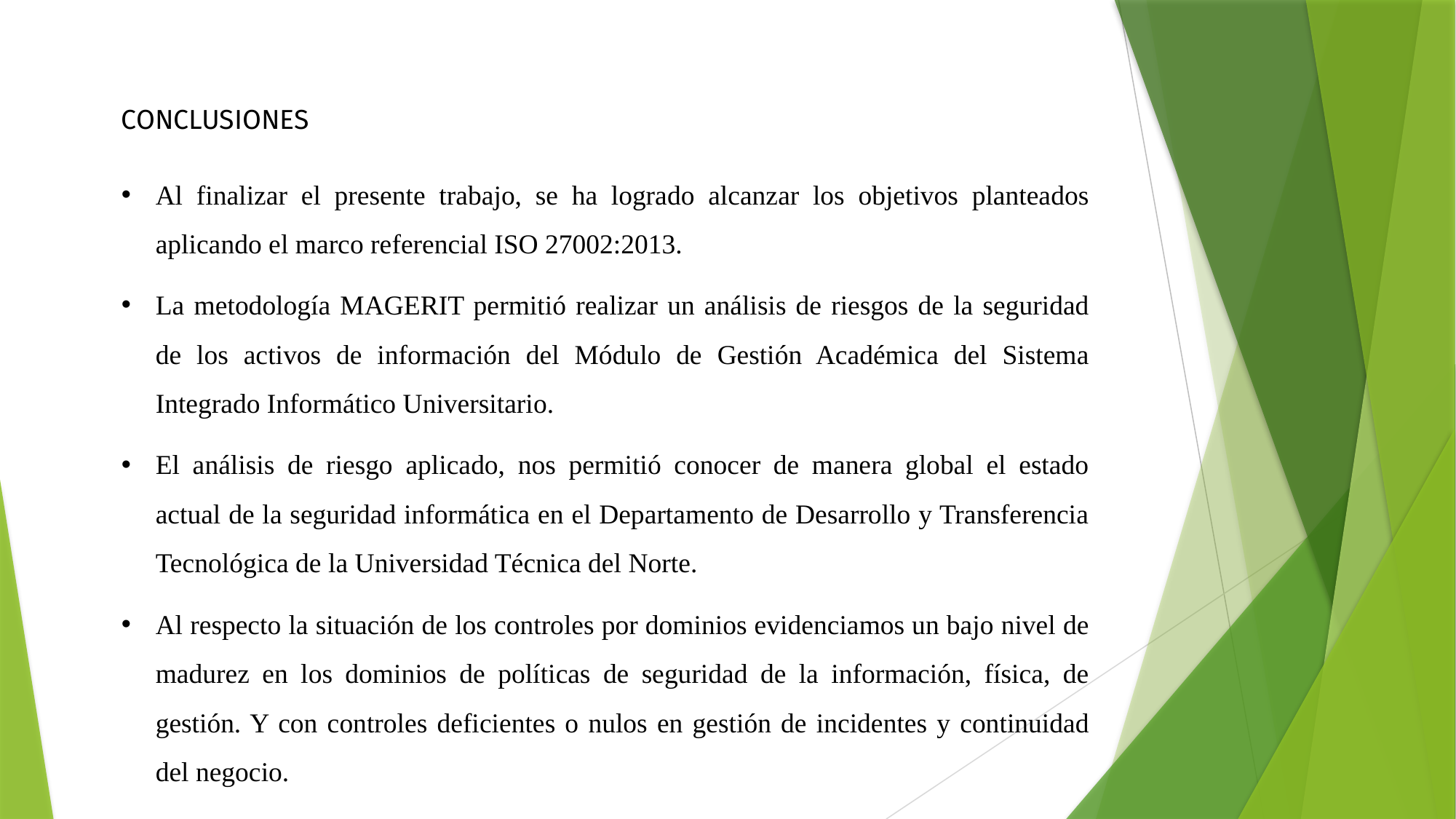

CONCLUSIONES
Al finalizar el presente trabajo, se ha logrado alcanzar los objetivos planteados aplicando el marco referencial ISO 27002:2013.
La metodología MAGERIT permitió realizar un análisis de riesgos de la seguridad de los activos de información del Módulo de Gestión Académica del Sistema Integrado Informático Universitario.
El análisis de riesgo aplicado, nos permitió conocer de manera global el estado actual de la seguridad informática en el Departamento de Desarrollo y Transferencia Tecnológica de la Universidad Técnica del Norte.
Al respecto la situación de los controles por dominios evidenciamos un bajo nivel de madurez en los dominios de políticas de seguridad de la información, física, de gestión. Y con controles deficientes o nulos en gestión de incidentes y continuidad del negocio.